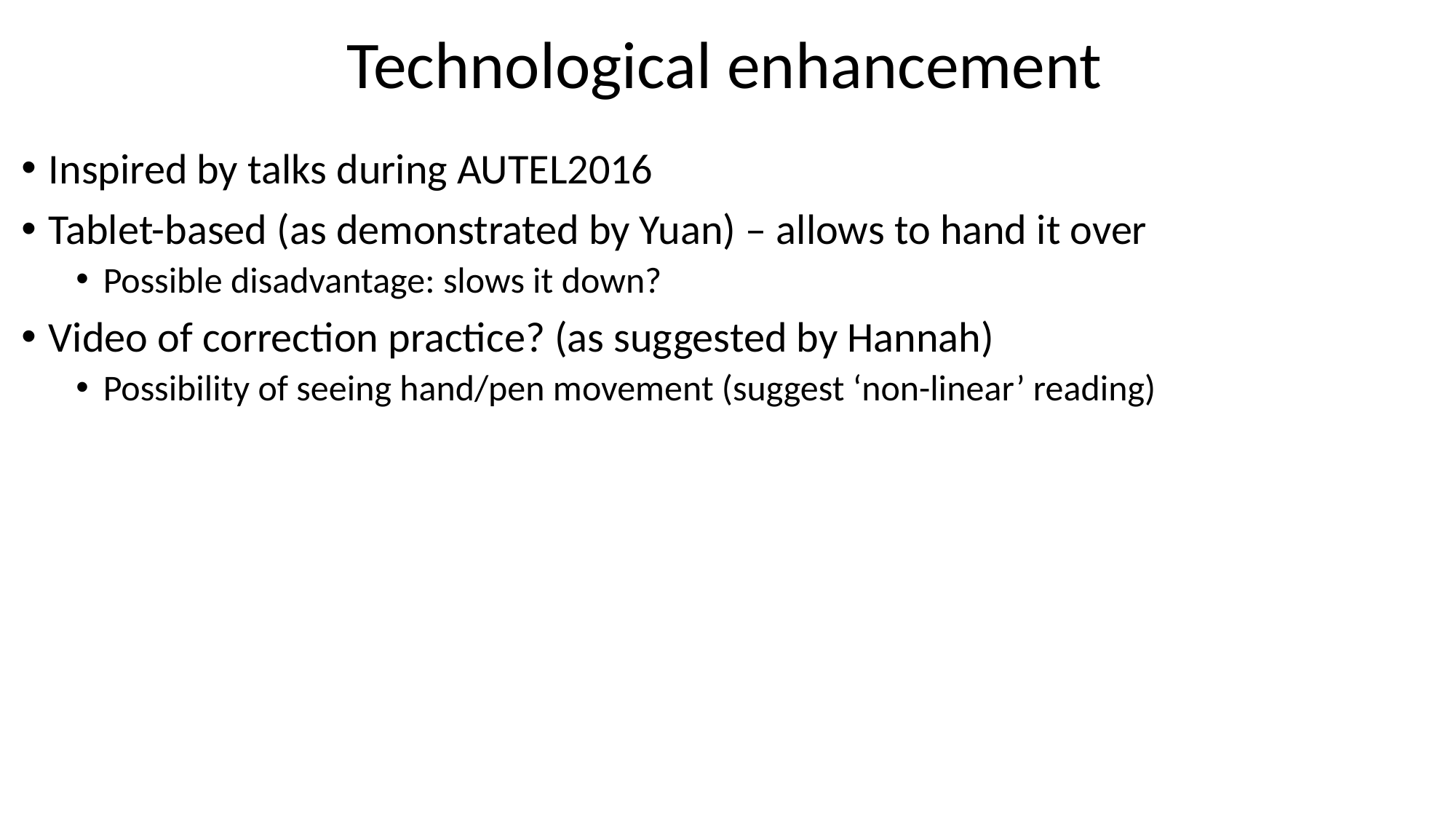

# Technological enhancement
Inspired by talks during AUTEL2016
Tablet-based (as demonstrated by Yuan) – allows to hand it over
Possible disadvantage: slows it down?
Video of correction practice? (as suggested by Hannah)
Possibility of seeing hand/pen movement (suggest ‘non-linear’ reading)